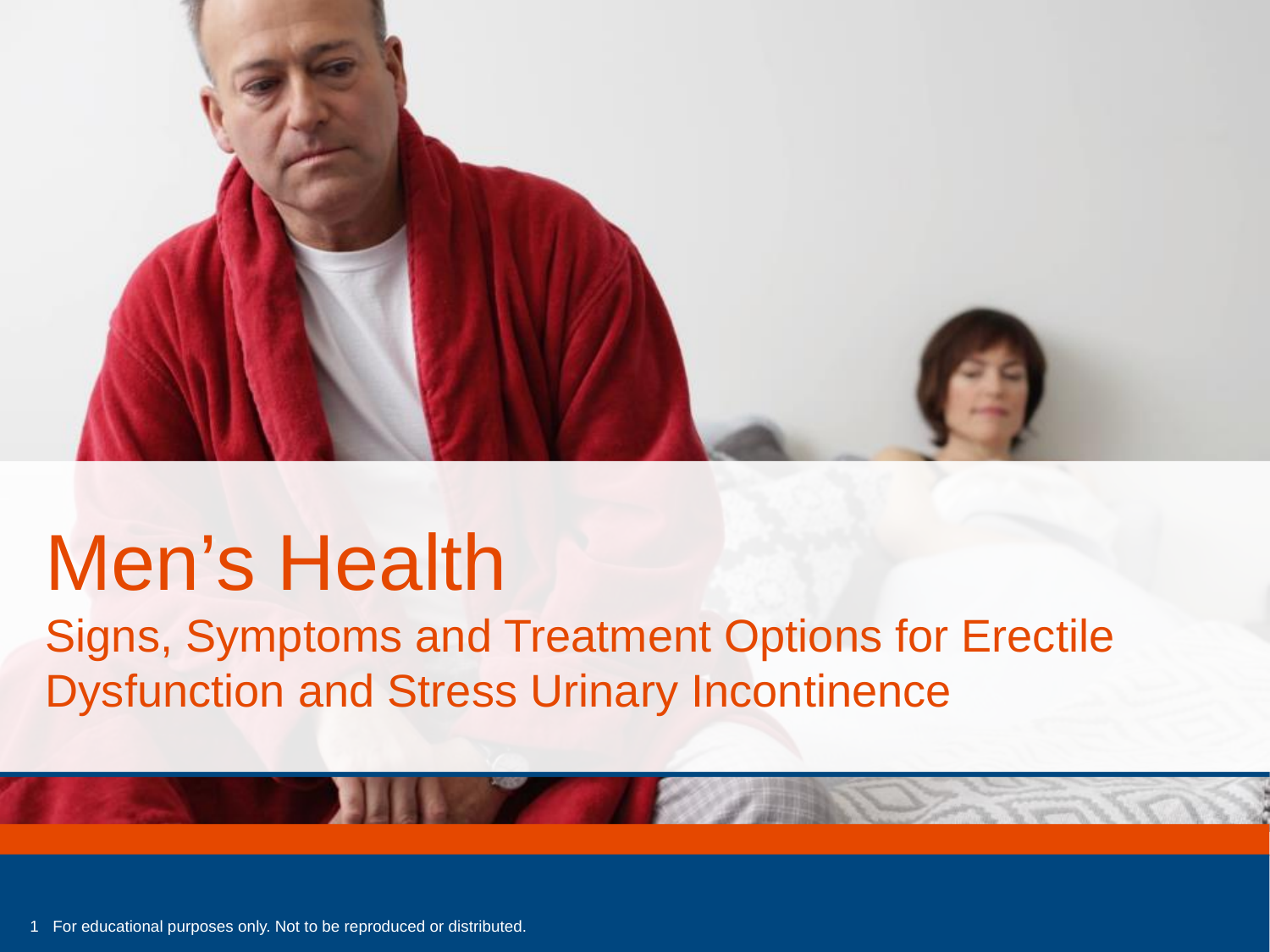

Men’s Health
Signs, Symptoms and Treatment Options for Erectile Dysfunction and Stress Urinary Incontinence